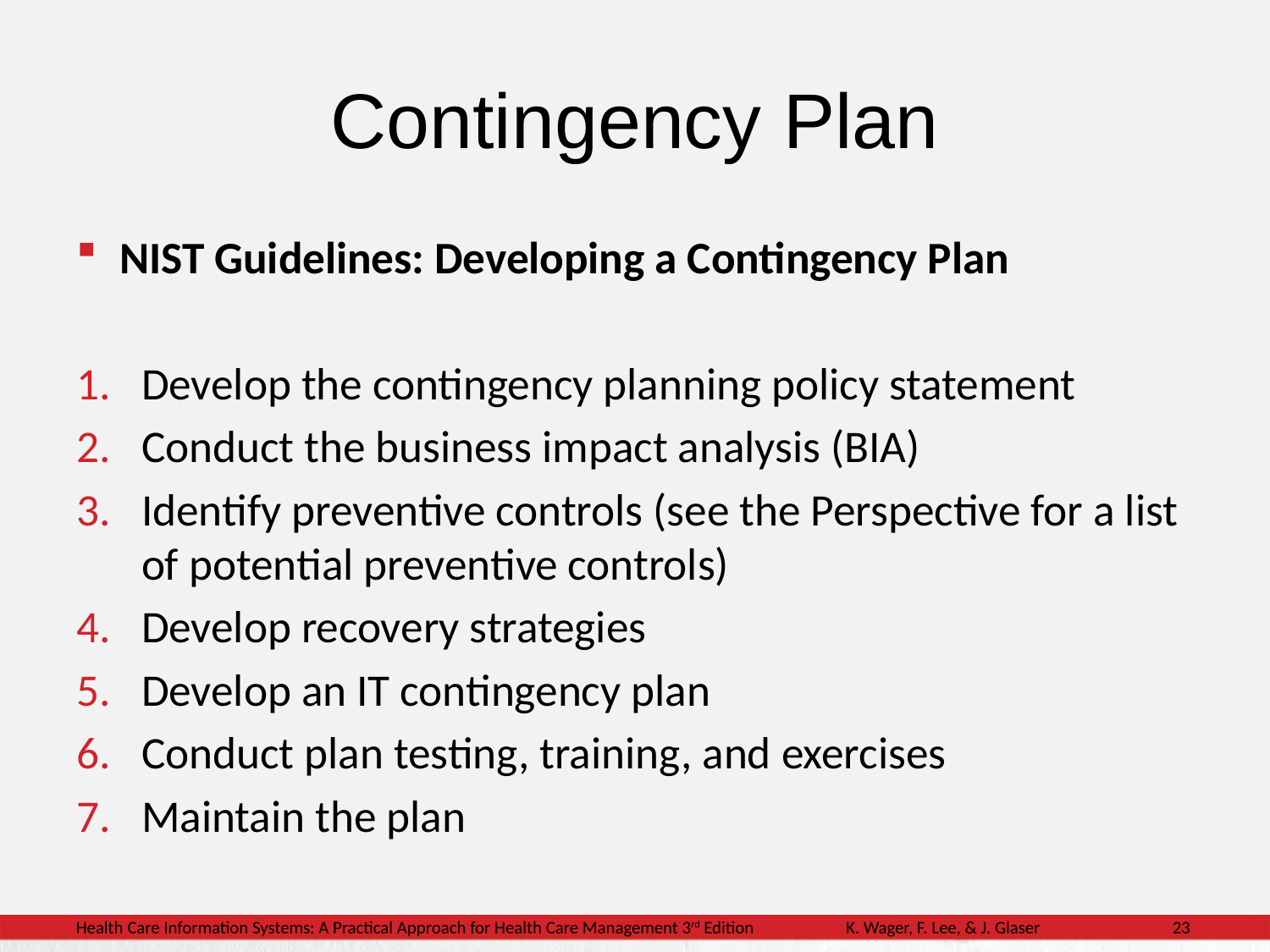

# Contingency Plan
NIST Guidelines: Developing a Contingency Plan

Develop the contingency planning policy statement
Conduct the business impact analysis (BIA)
Identify preventive controls (see the Perspective for a list of potential preventive controls)
Develop recovery strategies
Develop an IT contingency plan
Conduct plan testing, training, and exercises
Maintain the plan